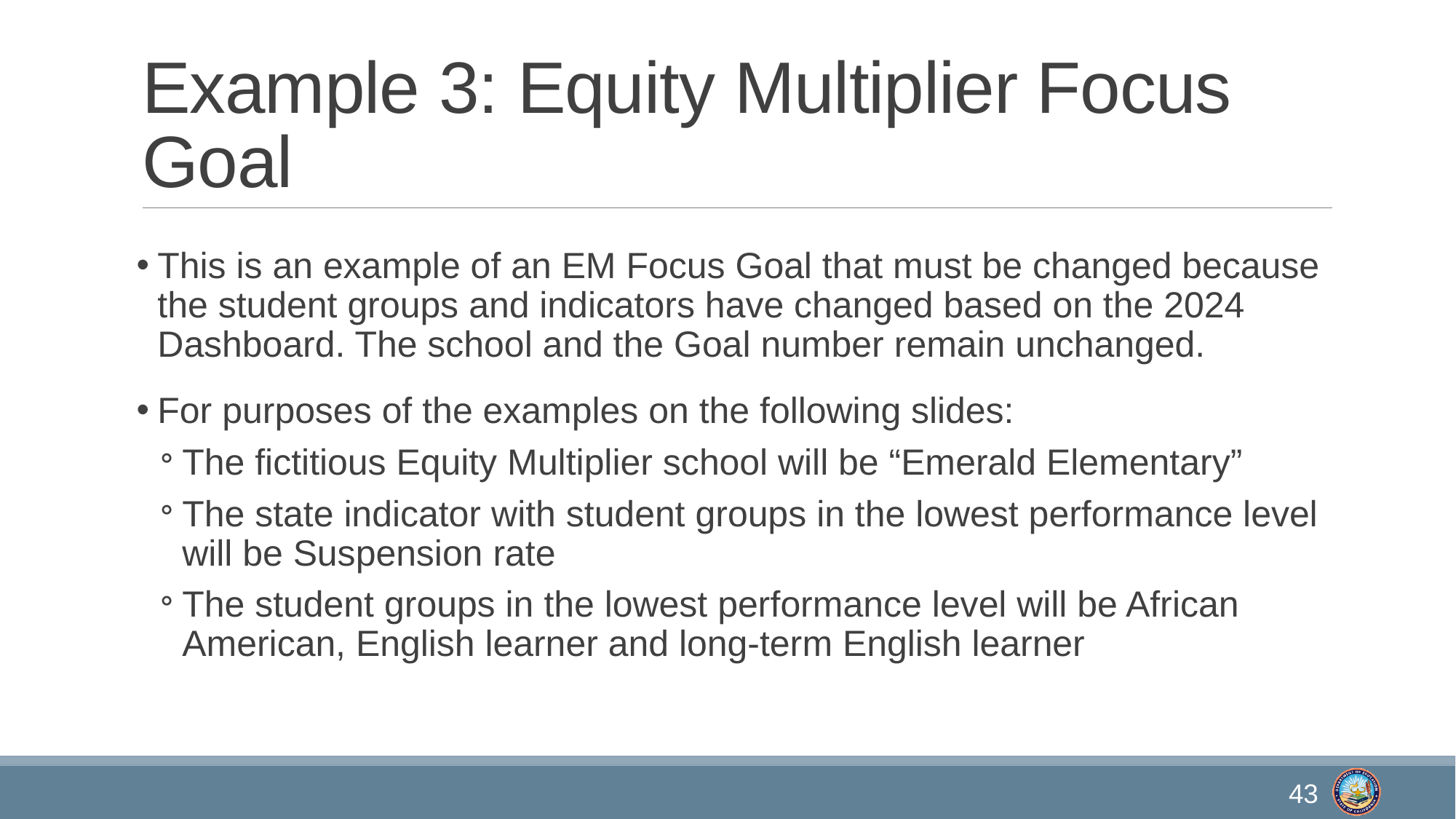

# Example 3: Equity Multiplier Focus Goal
This is an example of an EM Focus Goal that must be changed because the student groups and indicators have changed based on the 2024 Dashboard. The school and the Goal number remain unchanged.
For purposes of the examples on the following slides:
The fictitious Equity Multiplier school will be “Emerald Elementary”
The state indicator with student groups in the lowest performance level will be Suspension rate
The student groups in the lowest performance level will be African American, English learner and long-term English learner
43